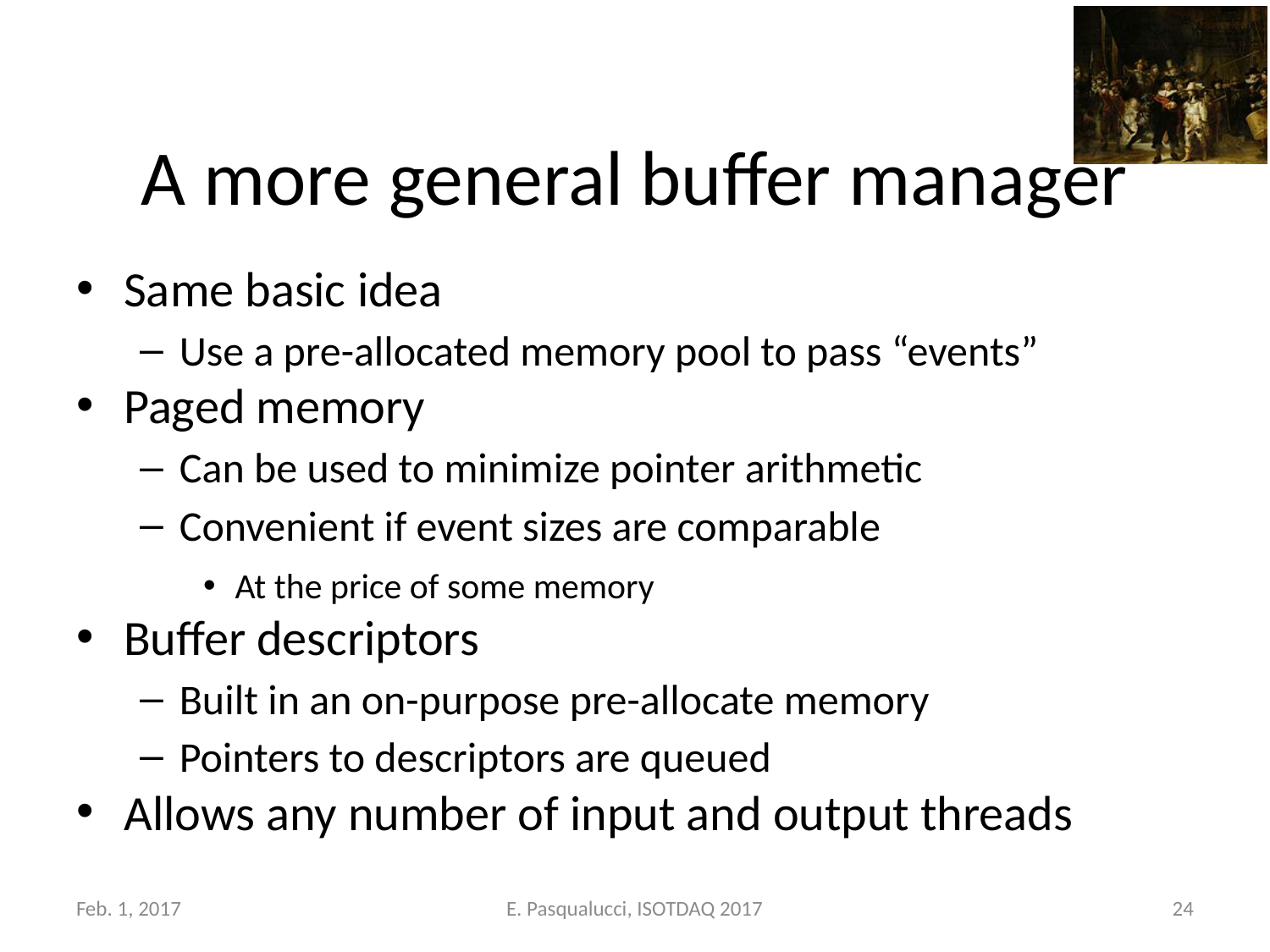

# A more general buffer manager
Same basic idea
Use a pre-allocated memory pool to pass “events”
Paged memory
Can be used to minimize pointer arithmetic
Convenient if event sizes are comparable
At the price of some memory
Buffer descriptors
Built in an on-purpose pre-allocate memory
Pointers to descriptors are queued
Allows any number of input and output threads
Feb. 1, 2017
E. Pasqualucci, ISOTDAQ 2017
24